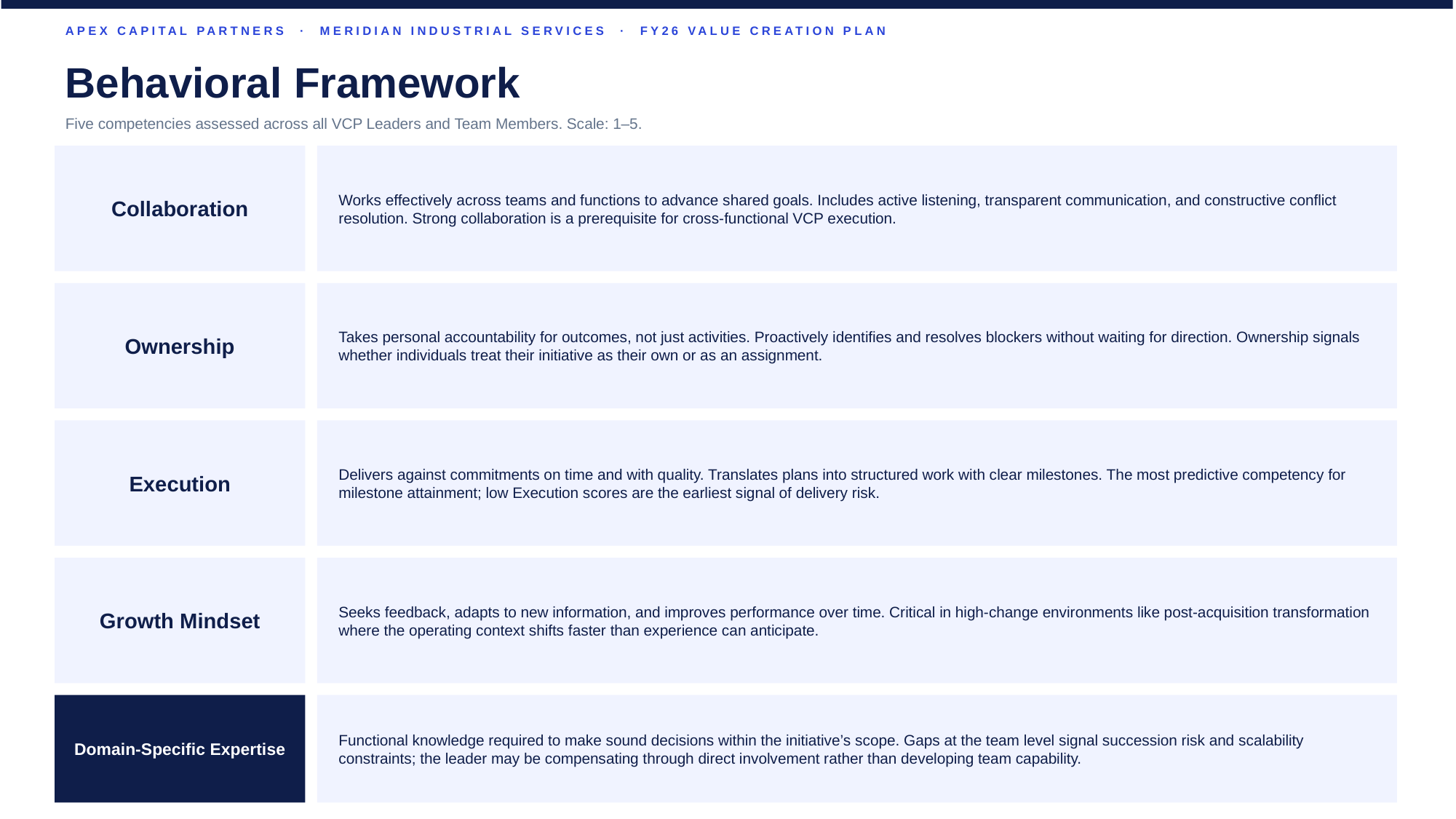

APEX CAPITAL PARTNERS  ·  MERIDIAN INDUSTRIAL SERVICES  ·  FY26 VALUE CREATION PLAN
Behavioral Framework
Five competencies assessed across all VCP Leaders and Team Members. Scale: 1–5.

Collaboration
Works effectively across teams and functions to advance shared goals. Includes active listening, transparent communication, and constructive conflict resolution. Strong collaboration is a prerequisite for cross-functional VCP execution.

Ownership
Takes personal accountability for outcomes, not just activities. Proactively identifies and resolves blockers without waiting for direction. Ownership signals whether individuals treat their initiative as their own or as an assignment.

Execution
Delivers against commitments on time and with quality. Translates plans into structured work with clear milestones. The most predictive competency for milestone attainment; low Execution scores are the earliest signal of delivery risk.

Growth Mindset
Seeks feedback, adapts to new information, and improves performance over time. Critical in high-change environments like post-acquisition transformation where the operating context shifts faster than experience can anticipate.

Domain-Specific Expertise
Functional knowledge required to make sound decisions within the initiative’s scope. Gaps at the team level signal succession risk and scalability constraints; the leader may be compensating through direct involvement rather than developing team capability.